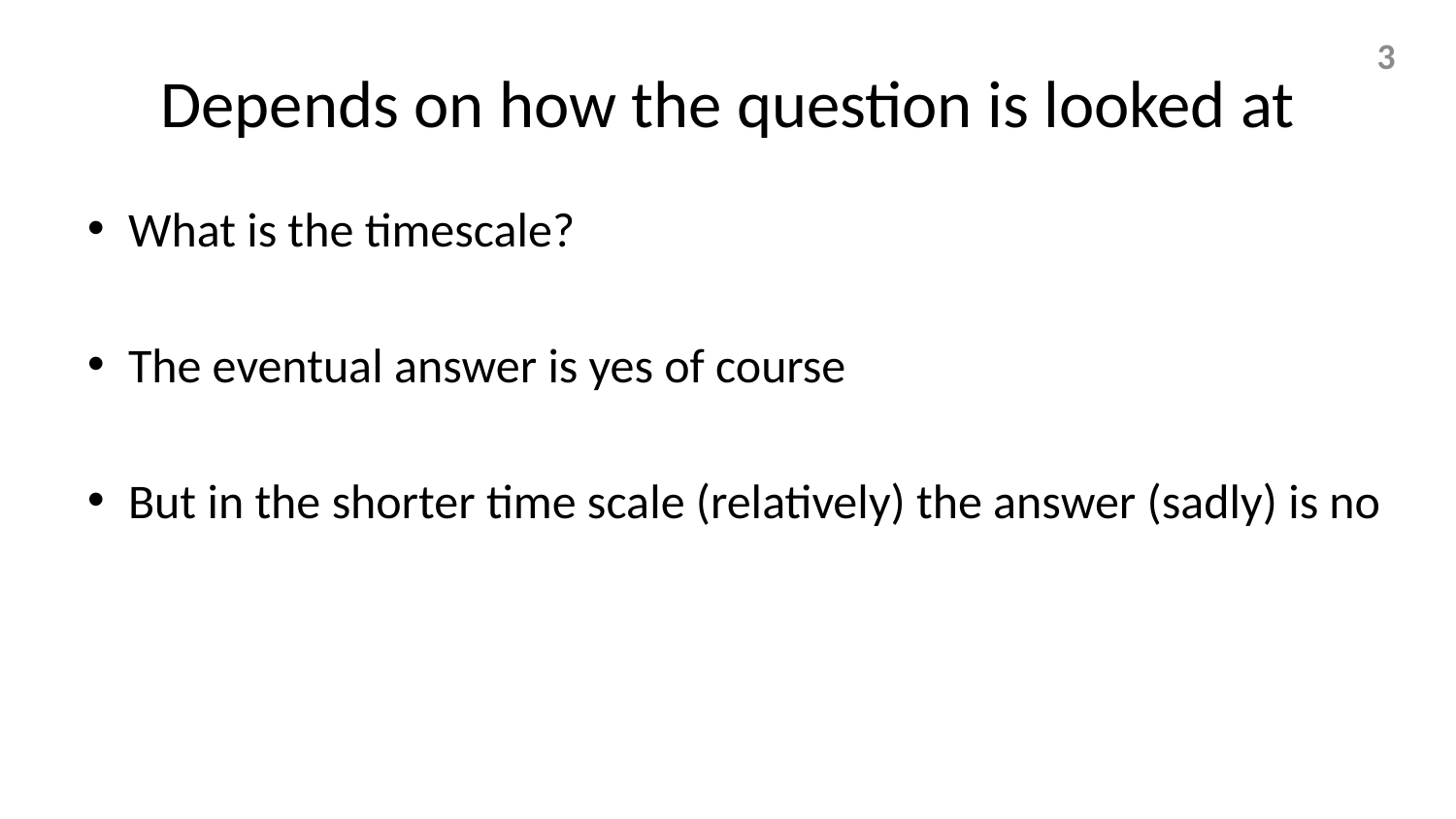

# Depends on how the question is looked at
3
What is the timescale?

The eventual answer is yes of course

But in the shorter time scale (relatively) the answer (sadly) is no